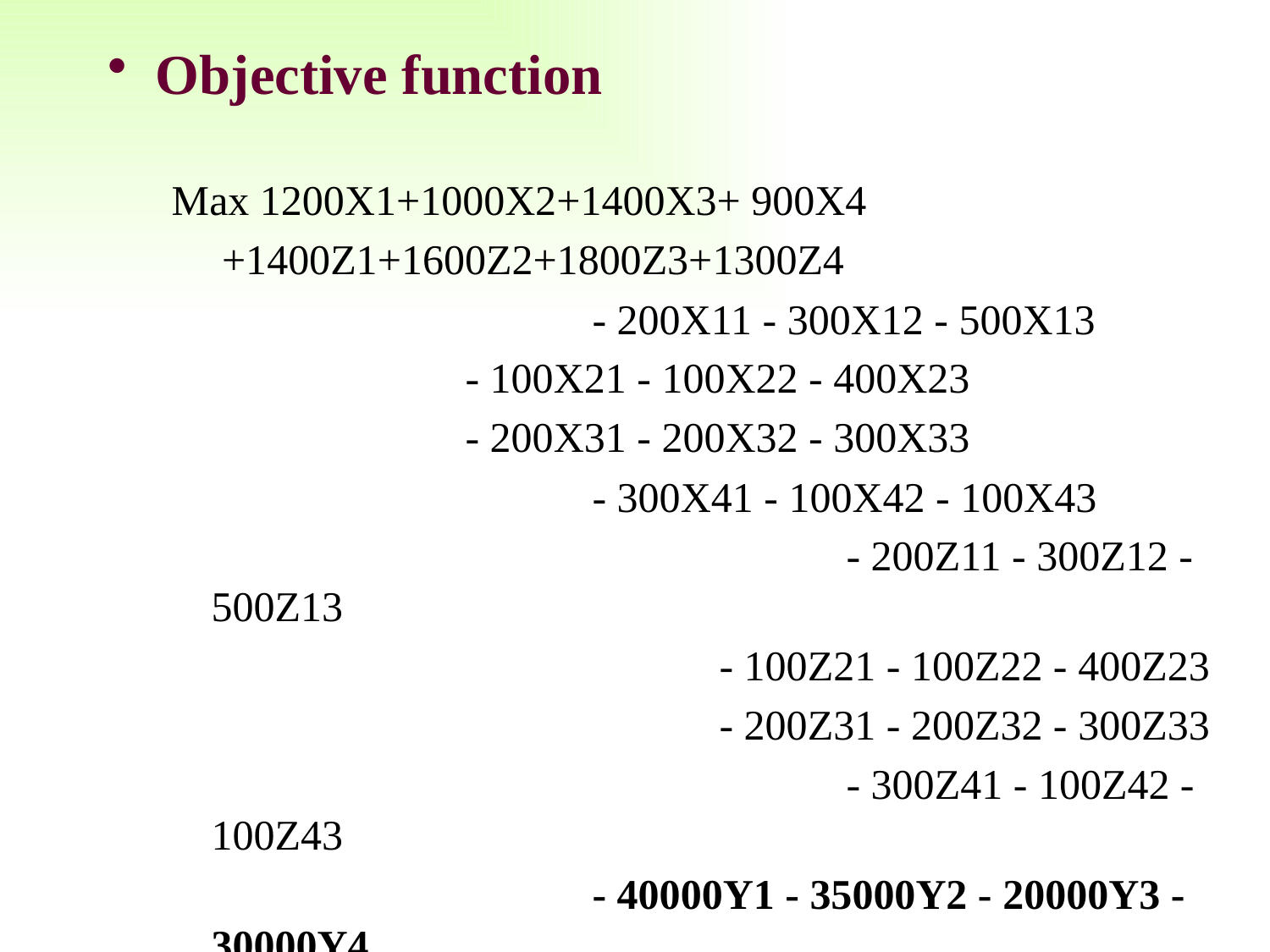

Objective function

Max 1200X1+1000X2+1400X3+ 900X4
	 +1400Z1+1600Z2+1800Z3+1300Z4
		    		- 200X11 - 300X12 - 500X13
	       		- 100X21 - 100X22 - 400X23
 	      		- 200X31 - 200X32 - 300X33
				- 300X41 - 100X42 - 100X43
						- 200Z11 - 300Z12 - 500Z13
	       				- 100Z21 - 100Z22 - 400Z23
 	      				- 200Z31 - 200Z32 - 300Z33
						- 300Z41 - 100Z42 -  100Z43
				- 40000Y1 - 35000Y2 - 20000Y3 - 30000Y4